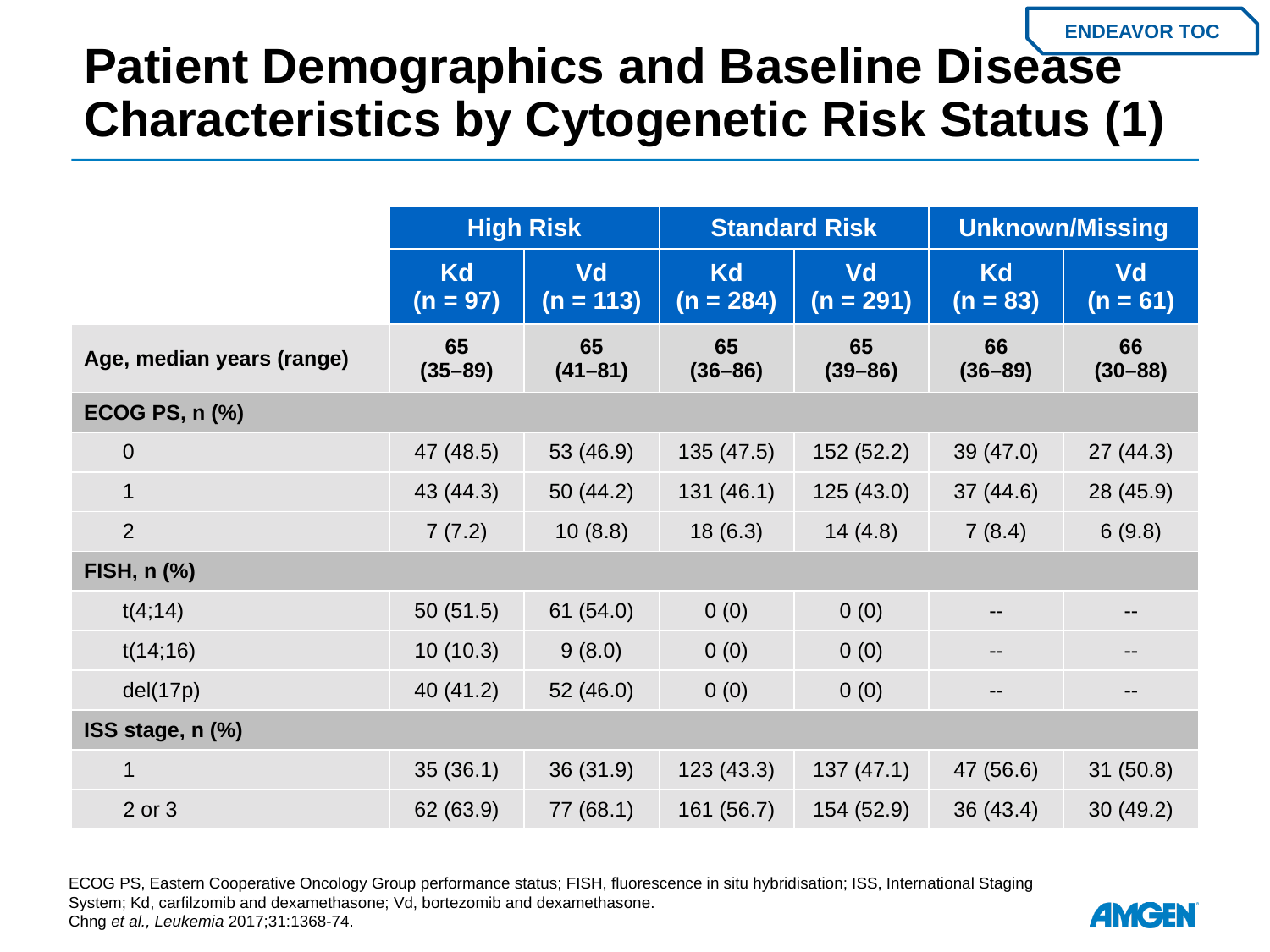

# Patient Demographics and Baseline Disease Characteristics by Cytogenetic Risk Status (1)
ENDEAVOR TOC
|  | High Risk |  | Standard Risk |  | Unknown/Missing |  |
| --- | --- | --- | --- | --- | --- | --- |
|  | Kd (n = 97) | Vd (n = 113) | Kd (n = 284) | Vd (n = 291) | Kd (n = 83) | Vd (n = 61) |
| Age, median years (range) | 65 (35–89) | 65 (41–81) | 65 (36–86) | 65 (39–86) | 66 (36–89) | 66 (30–88) |
| ECOG PS, n (%) |  |  |  |  |  |  |
| 0 | 47 (48.5) | 53 (46.9) | 135 (47.5) | 152 (52.2) | 39 (47.0) | 27 (44.3) |
| 1 | 43 (44.3) | 50 (44.2) | 131 (46.1) | 125 (43.0) | 37 (44.6) | 28 (45.9) |
| 2 | 7 (7.2) | 10 (8.8) | 18 (6.3) | 14 (4.8) | 7 (8.4) | 6 (9.8) |
| FISH, n (%) |  |  |  |  |  |  |
| t(4;14) | 50 (51.5) | 61 (54.0) | 0 (0) | 0 (0) | -- | -- |
| t(14;16) | 10 (10.3) | 9 (8.0) | 0 (0) | 0 (0) | -- | -- |
| del(17p) | 40 (41.2) | 52 (46.0) | 0 (0) | 0 (0) | -- | -- |
| ISS stage, n (%) |  |  |  |  |  |  |
| 1 | 35 (36.1) | 36 (31.9) | 123 (43.3) | 137 (47.1) | 47 (56.6) | 31 (50.8) |
| 2 or 3 | 62 (63.9) | 77 (68.1) | 161 (56.7) | 154 (52.9) | 36 (43.4) | 30 (49.2) |
ECOG PS, Eastern Cooperative Oncology Group performance status; FISH, fluorescence in situ hybridisation; ISS, International Staging System; Kd, carfilzomib and dexamethasone; Vd, bortezomib and dexamethasone.
Chng et al., Leukemia 2017;31:1368-74.